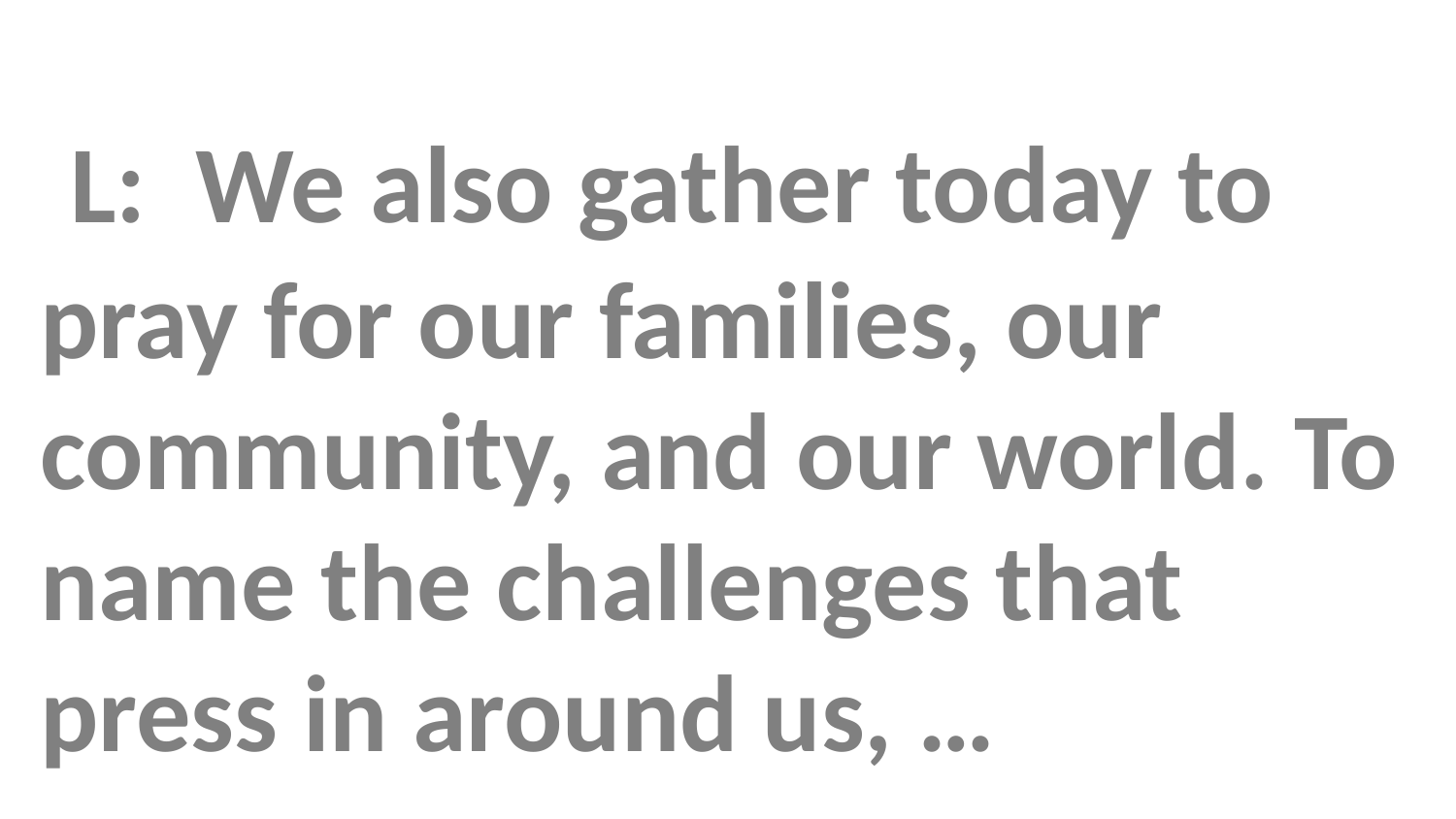

L:  We also gather today to pray for our families, our community, and our world. To name the challenges that press in around us, …